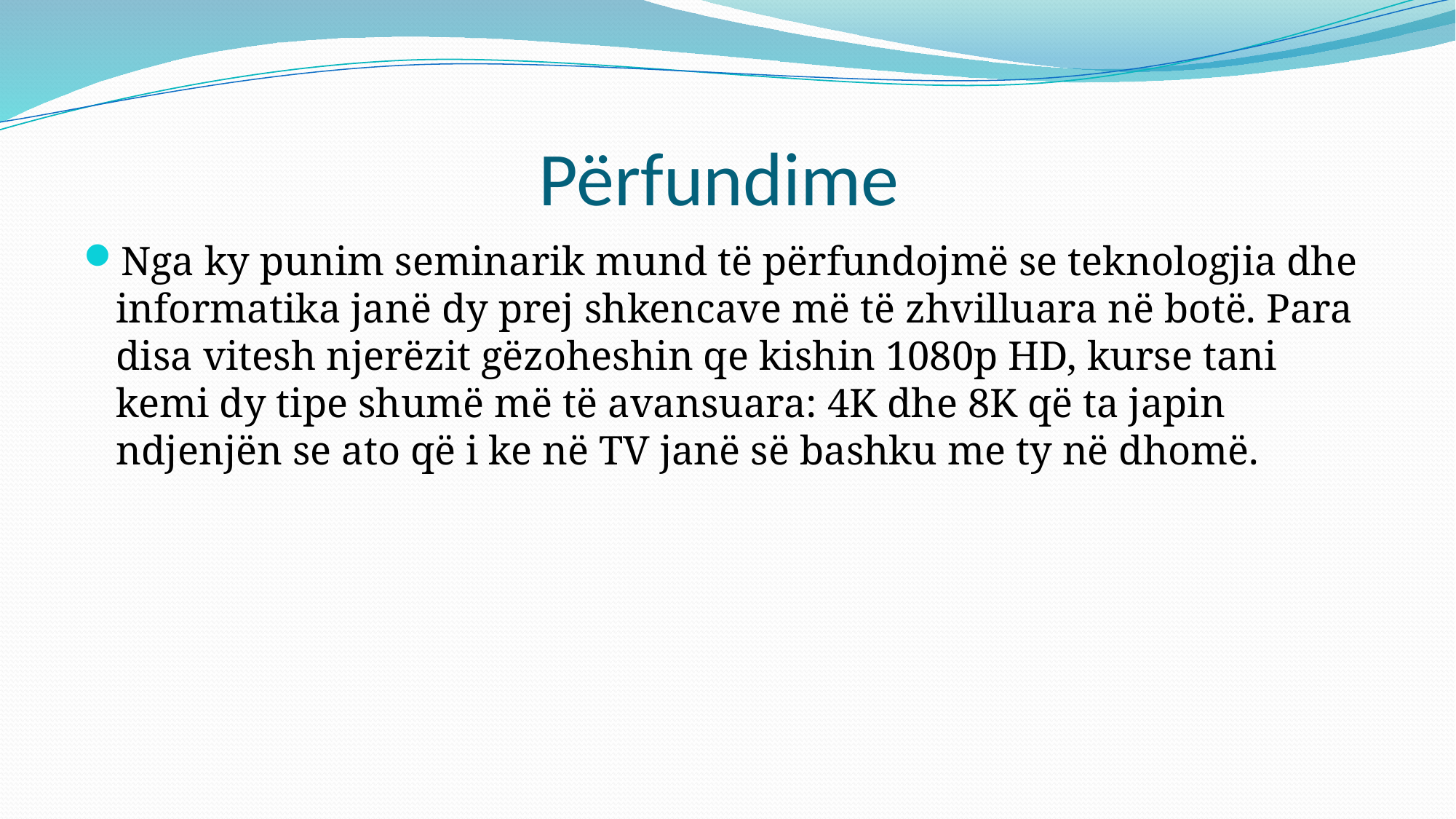

# Përfundime
Nga ky punim seminarik mund të përfundojmë se teknologjia dhe informatika janë dy prej shkencave më të zhvilluara në botë. Para disa vitesh njerëzit gëzoheshin qe kishin 1080p HD, kurse tani kemi dy tipe shumë më të avansuara: 4K dhe 8K që ta japin ndjenjën se ato që i ke në TV janë së bashku me ty në dhomë.